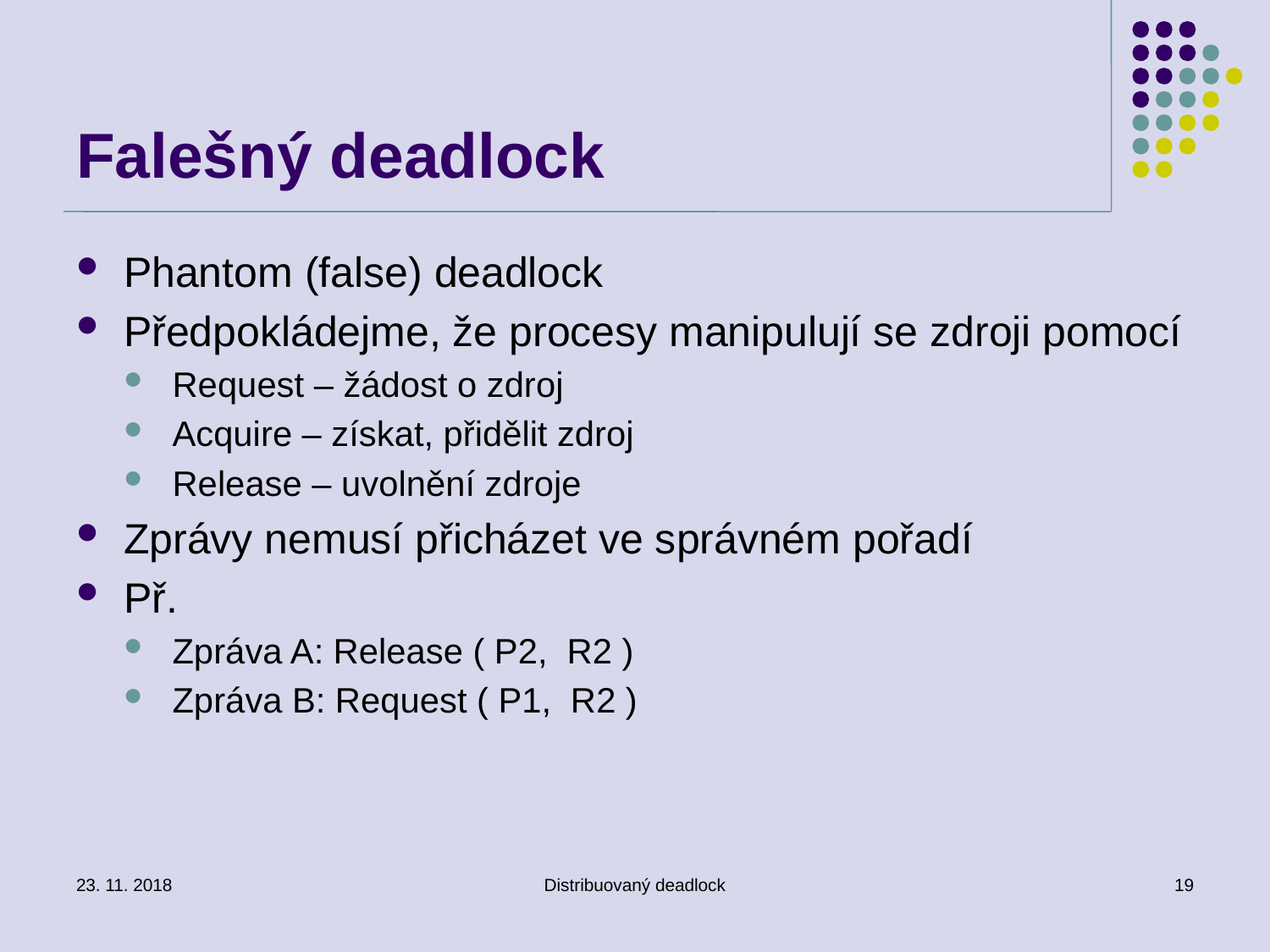

# Falešný deadlock
Phantom (false) deadlock
Předpokládejme, že procesy manipulují se zdroji pomocí
Request – žádost o zdroj
Acquire – získat, přidělit zdroj
Release – uvolnění zdroje
Zprávy nemusí přicházet ve správném pořadí
Př.
Zpráva A: Release ( P2,  R2 )
Zpráva B: Request ( P1,  R2 )

23. 11. 2018
Distribuovaný deadlock
19